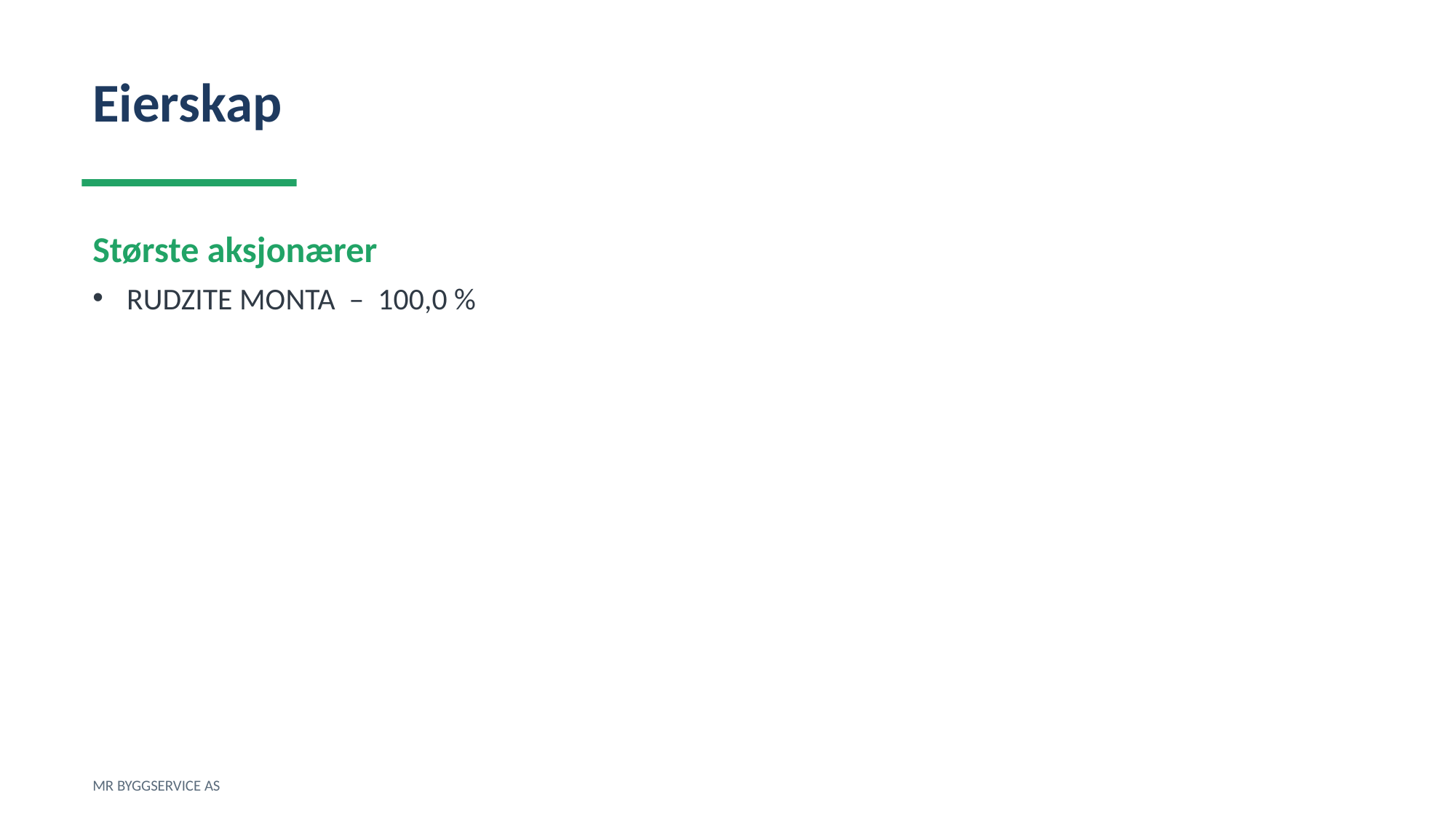

Eierskap

Største aksjonærer
RUDZITE MONTA  –  100,0 %
MR BYGGSERVICE AS